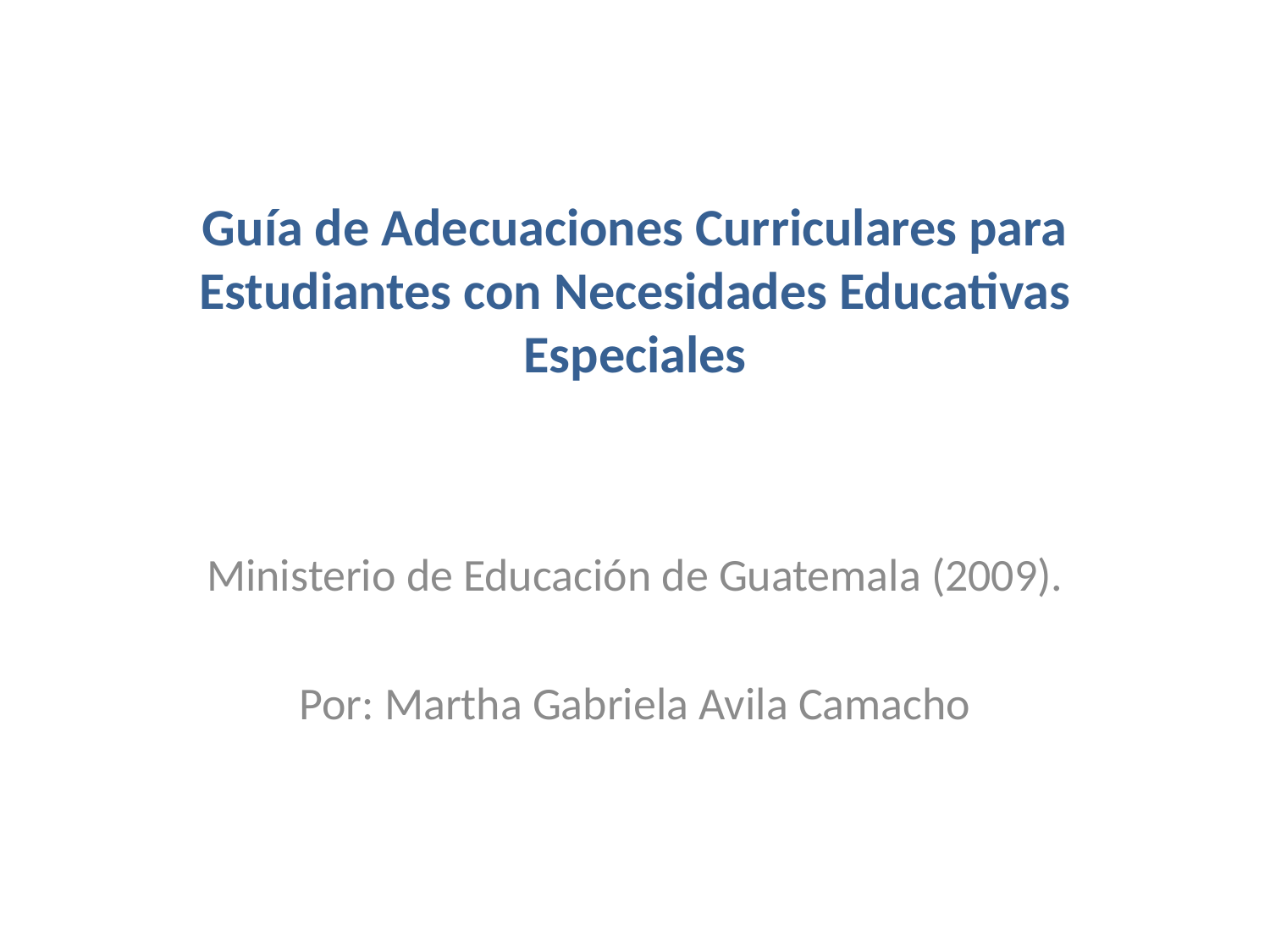

# Guía de Adecuaciones Curriculares para Estudiantes con Necesidades Educativas Especiales
Ministerio de Educación de Guatemala (2009).

Por: Martha Gabriela Avila Camacho